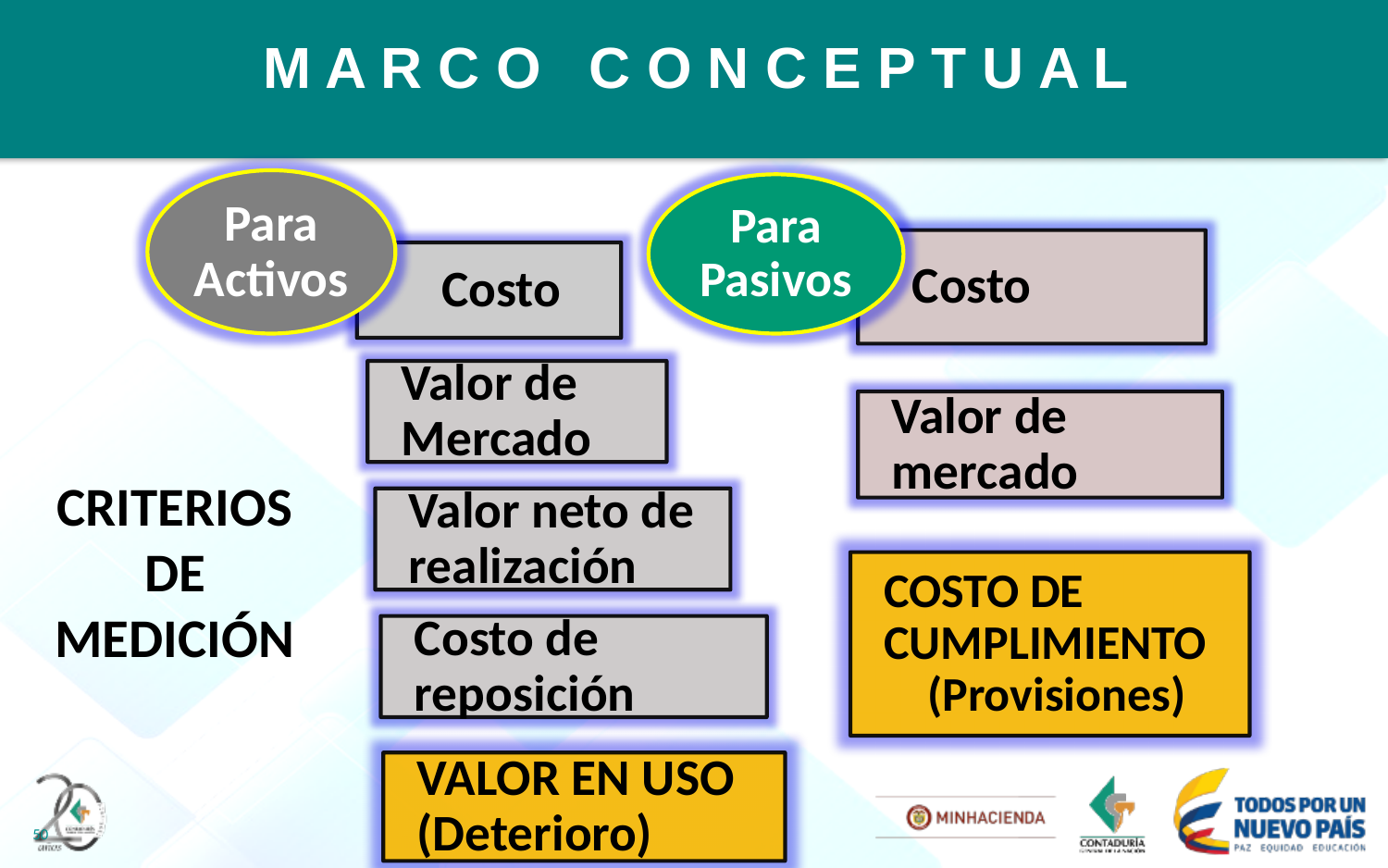

M A R C O   C O N C E P T U A L
Para Activos
Para Pasivos
  Costo
     Costo
Valor de Mercado
Valor de mercado
CRITERIOSDE MEDICIÓN
Valor neto de realización
COSTO DE CUMPLIMIENTO     (Provisiones)
Costo de reposición
VALOR EN USO (Deterioro)
50